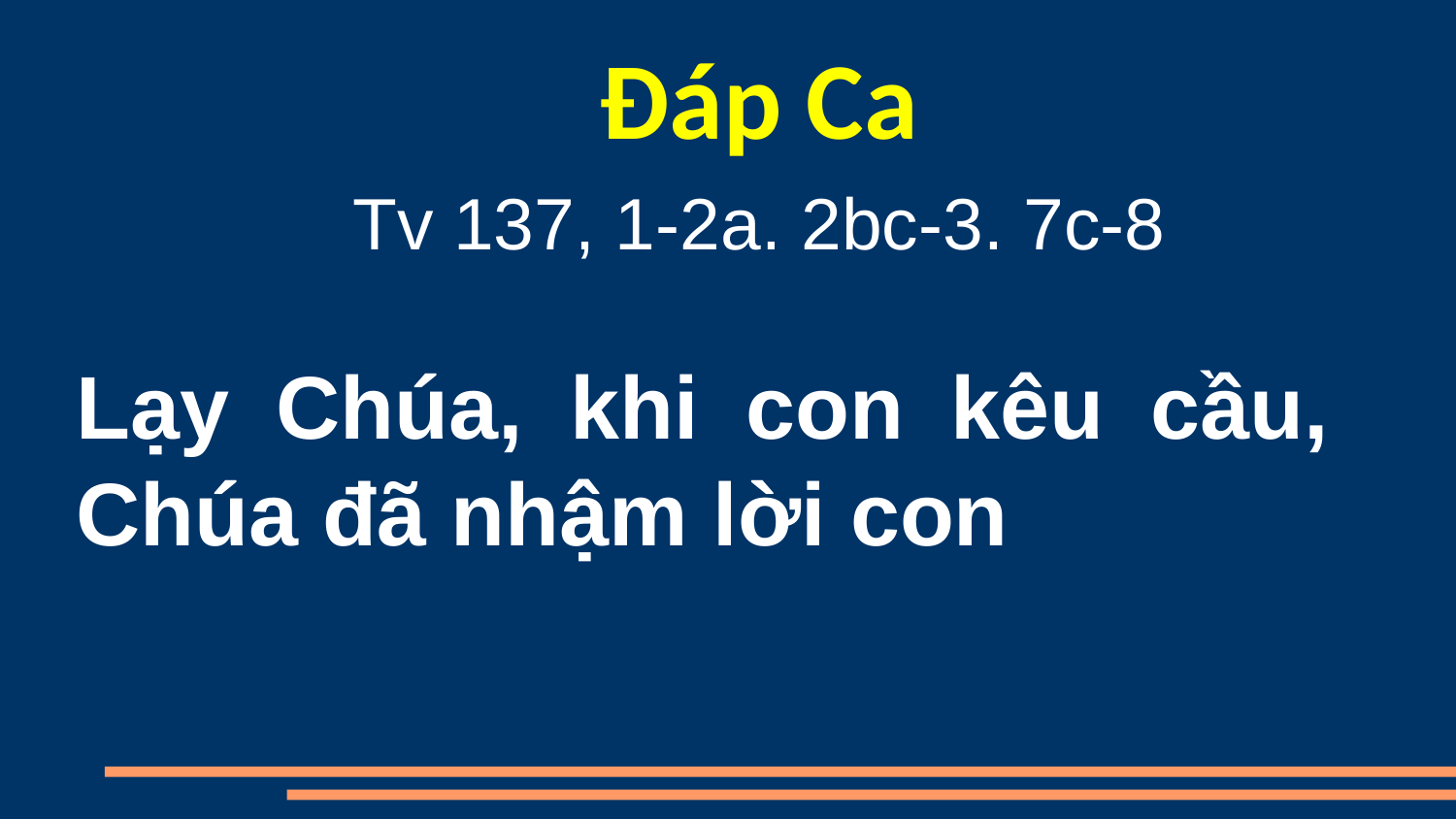

Đáp Ca
Tv 137, 1-2a. 2bc-3. 7c-8
Lạy Chúa, khi con kêu cầu, Chúa đã nhậm lời con